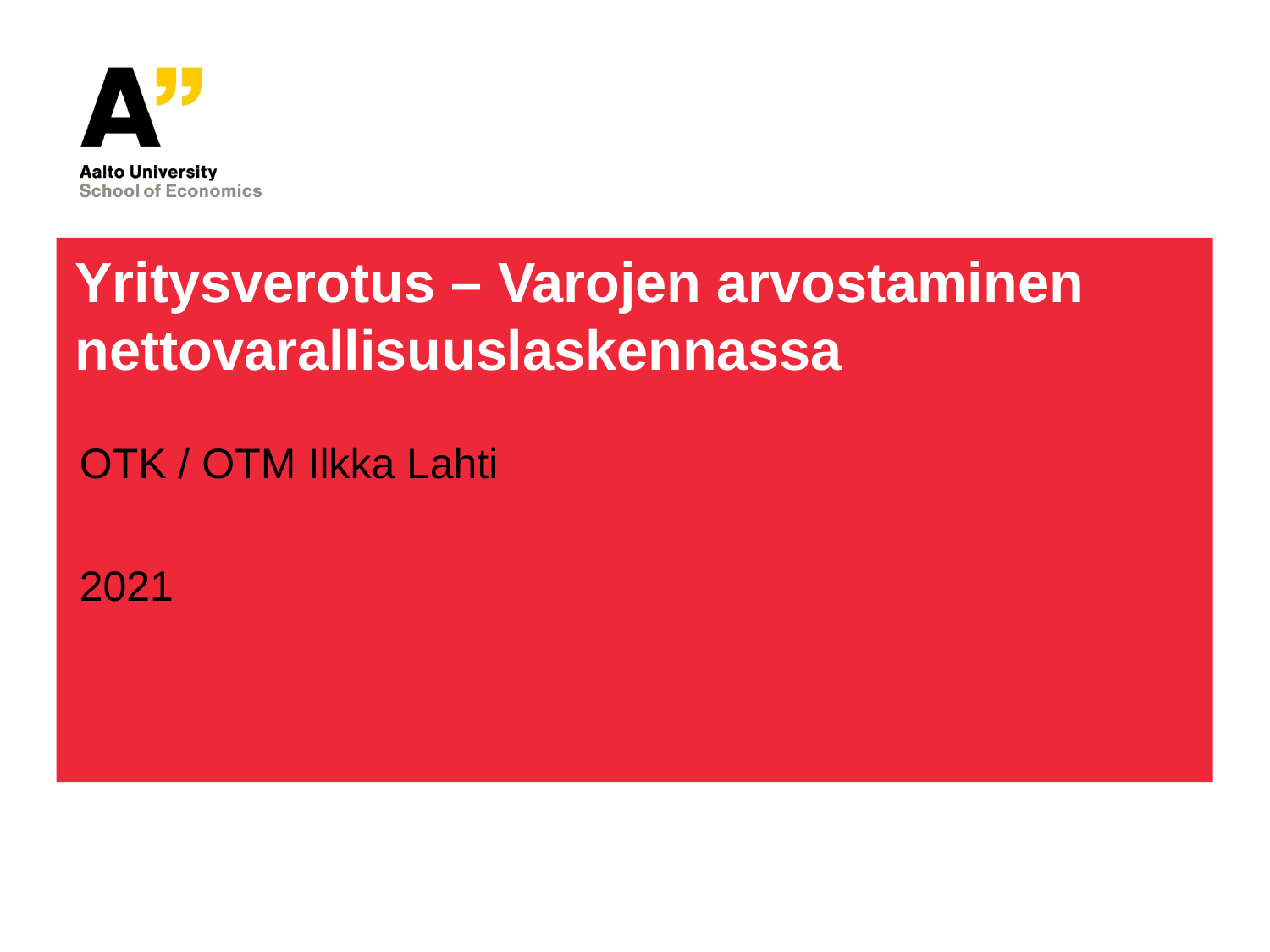

# Yritysverotus – Varojen arvostaminen nettovarallisuuslaskennassa
OTK / OTM Ilkka Lahti

2021